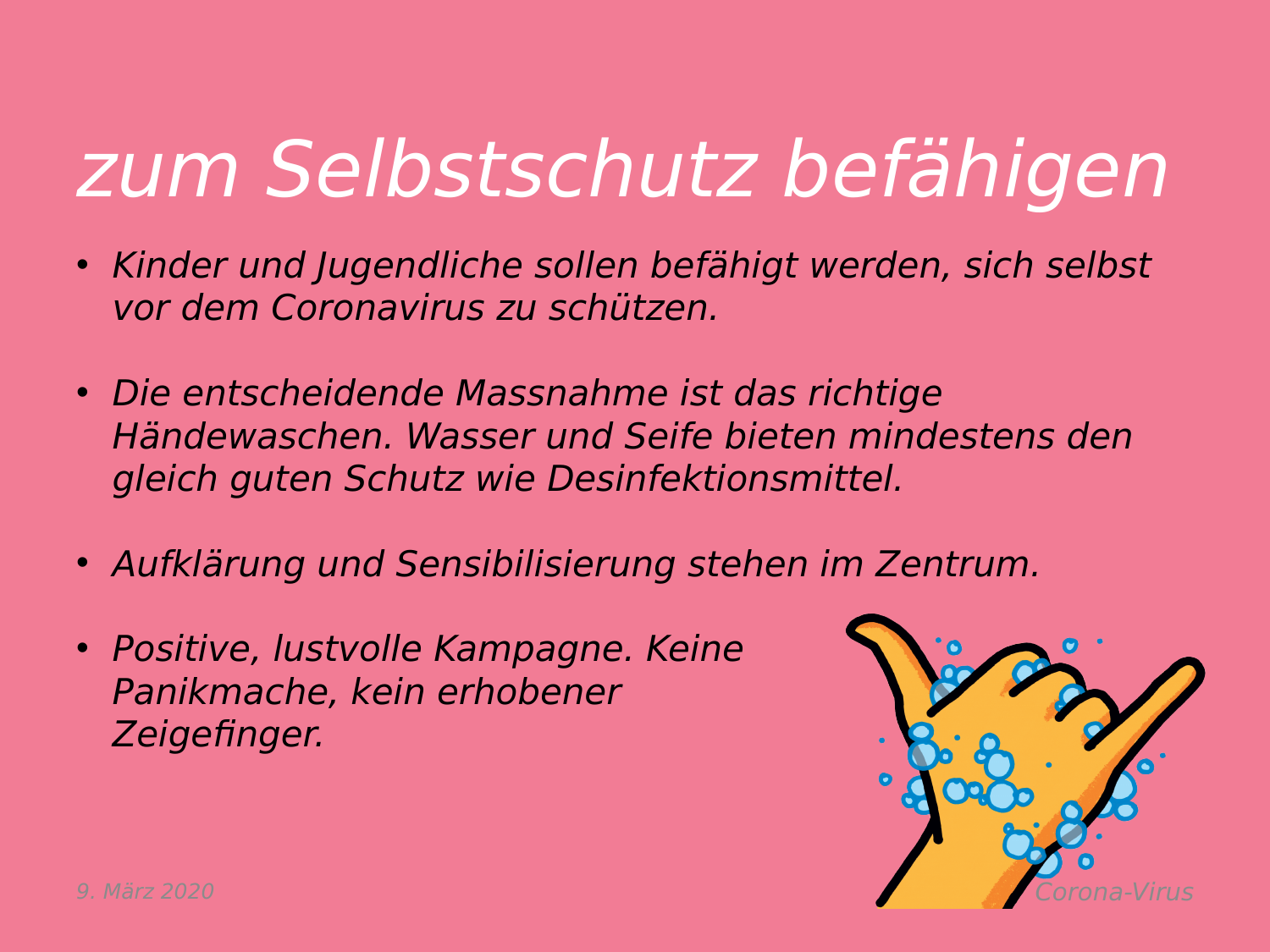

# zum Selbstschutz befähigen
Kinder und Jugendliche sollen befähigt werden, sich selbst vor dem Coronavirus zu schützen.

Die entscheidende Massnahme ist das richtige Händewaschen. Wasser und Seife bieten mindestens den gleich guten Schutz wie Desinfektionsmittel.

Aufklärung und Sensibilisierung stehen im Zentrum.

Positive, lustvolle Kampagne. Keine
Panikmache, kein erhobener
Zeigefinger.

9. März 2020
Corona-Virus